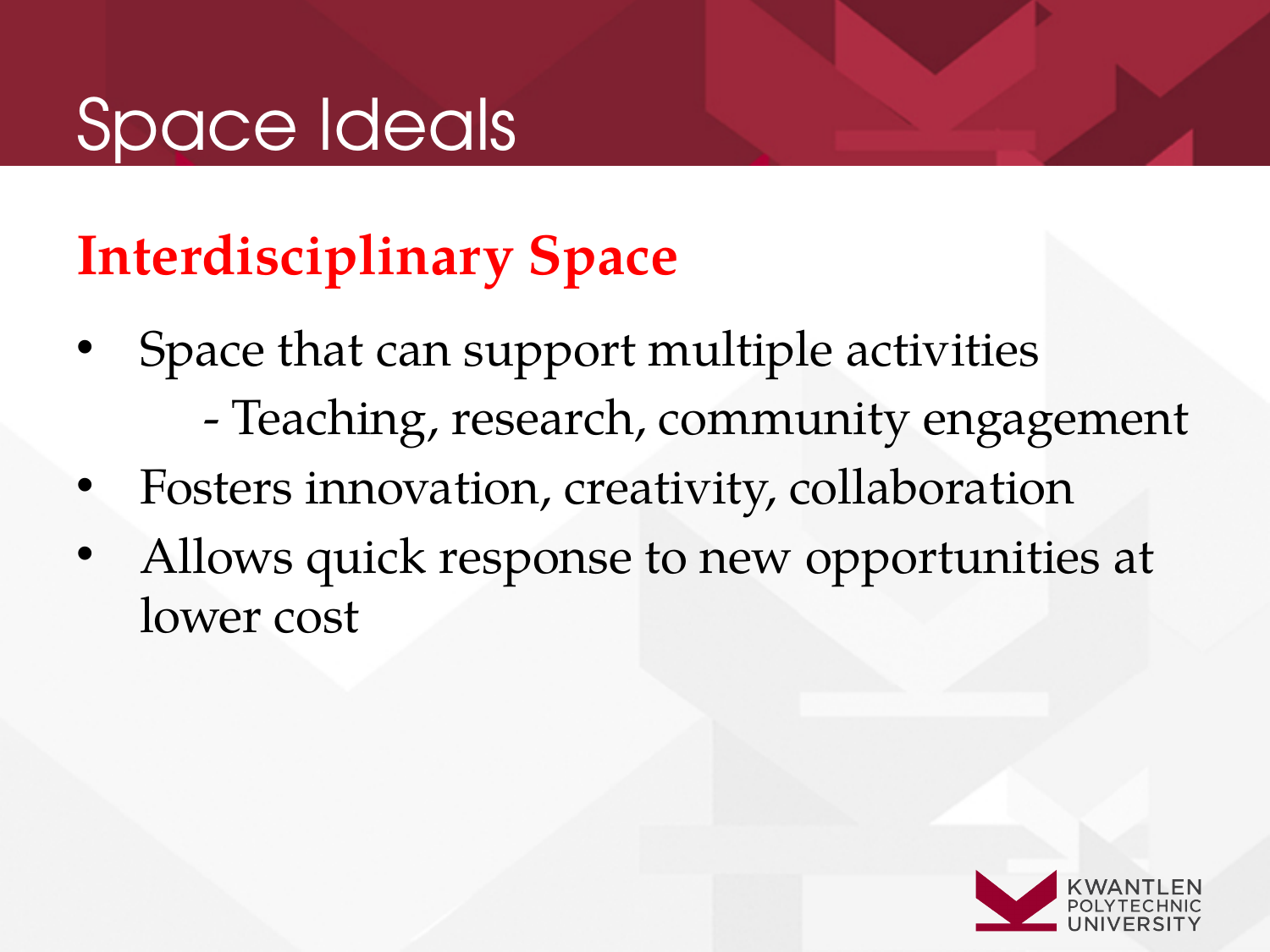

# Space Ideals
Interdisciplinary Space
Space that can support multiple activities
	- Teaching, research, community engagement
Fosters innovation, creativity, collaboration
Allows quick response to new opportunities at lower cost